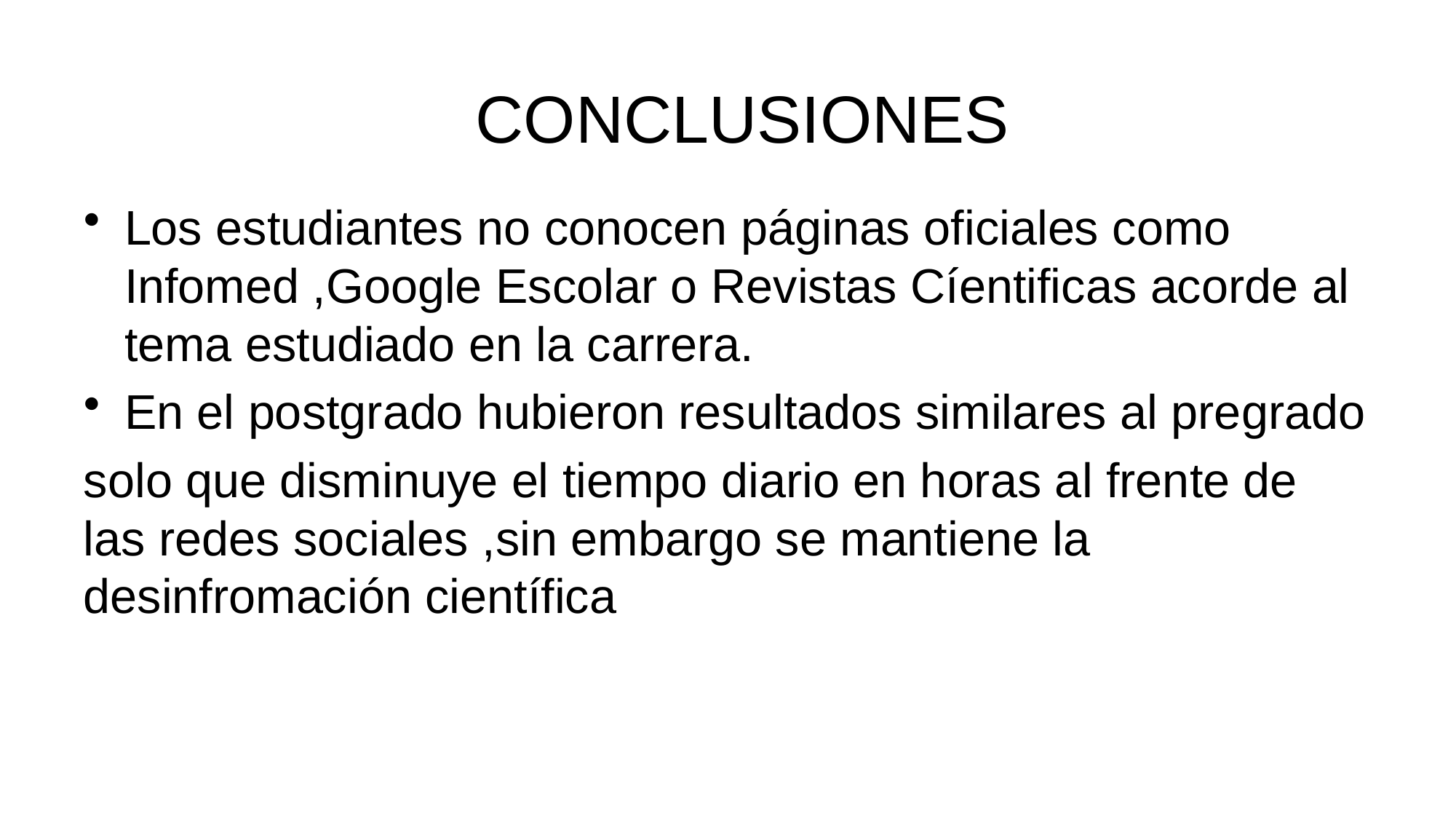

CONCLUSIONES
Los estudiantes no conocen páginas oficiales como Infomed ,Google Escolar o Revistas Cíentificas acorde al tema estudiado en la carrera.
En el postgrado hubieron resultados similares al pregrado
solo que disminuye el tiempo diario en horas al frente de las redes sociales ,sin embargo se mantiene la desinfromación científica